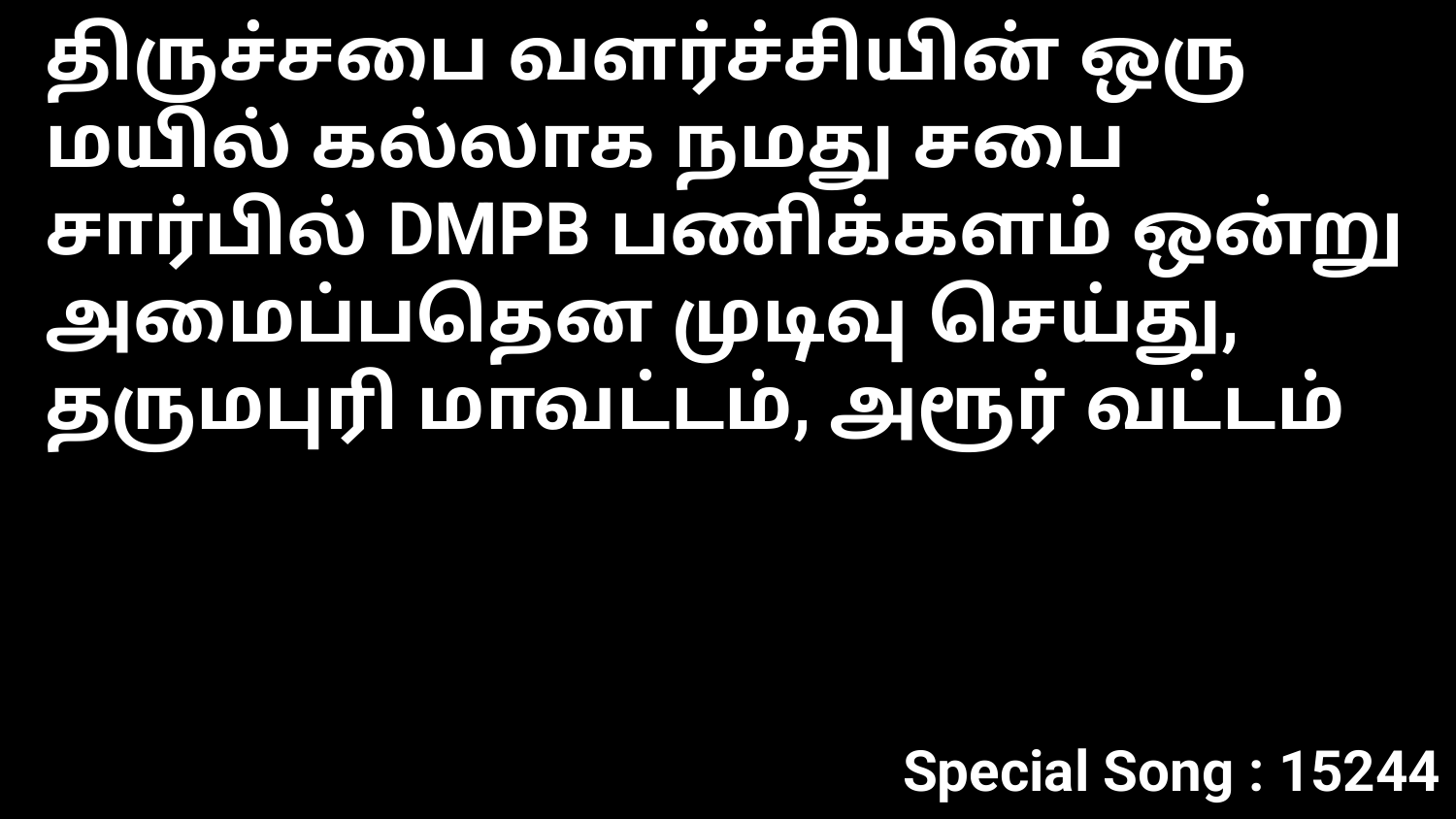

திருச்சபை வளர்ச்சியின் ஒரு மயில் கல்லாக நமது சபை சார்பில் DMPB பணிக்களம் ஒன்று அமைப்பதென முடிவு செய்து, தருமபுரி மாவட்டம், அரூர் வட்டம்

Special Song : 15244